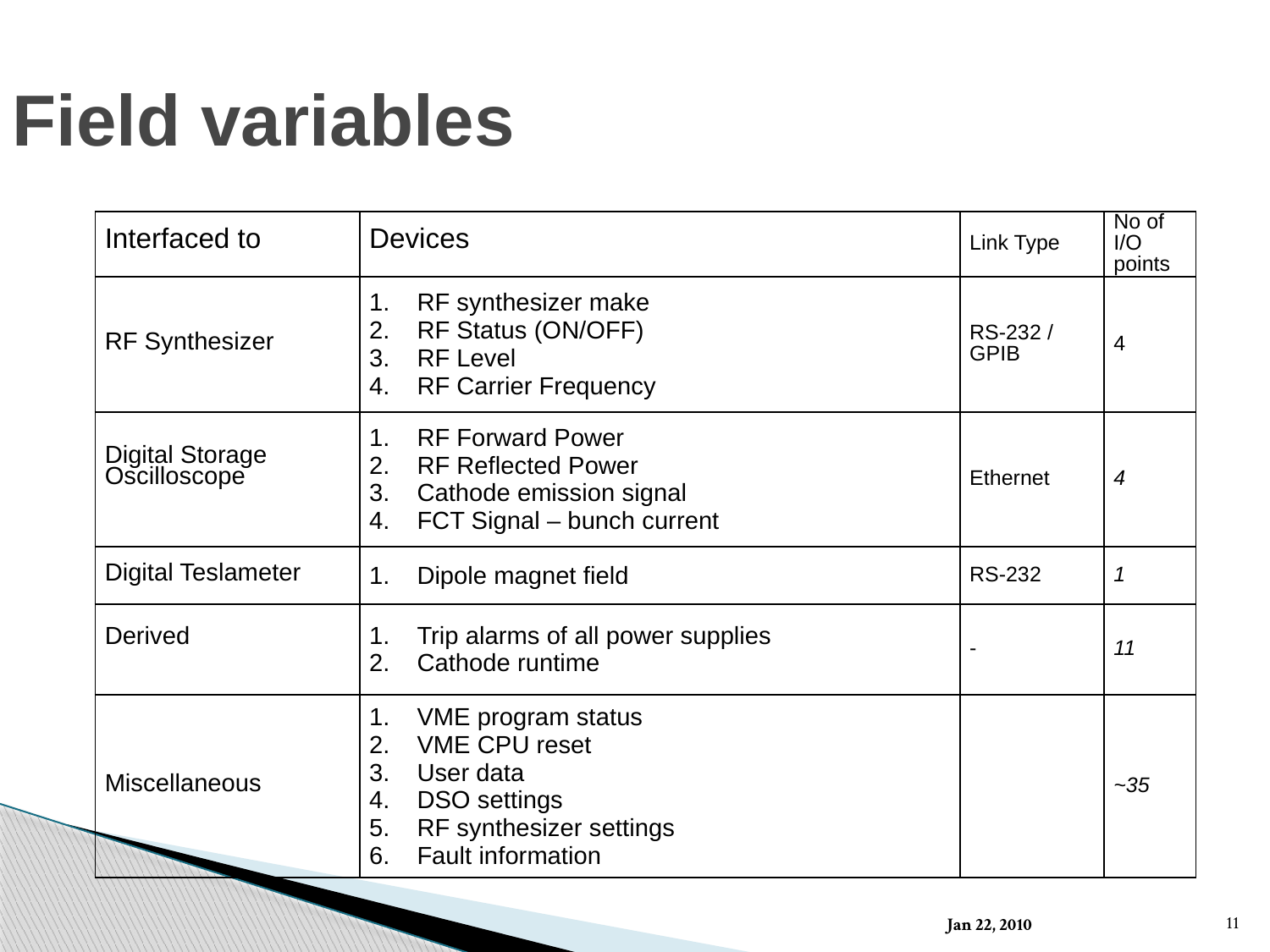

Field variables
| Interfaced to | Devices | Link Type | No of I/O points |
| --- | --- | --- | --- |
| RF Synthesizer | RF synthesizer make RF Status (ON/OFF) RF Level RF Carrier Frequency | RS-232 / GPIB | 4 |
| Digital Storage Oscilloscope | RF Forward Power RF Reflected Power Cathode emission signal FCT Signal – bunch current | Ethernet | 4 |
| Digital Teslameter | Dipole magnet field | RS-232 | 1 |
| Derived | Trip alarms of all power supplies Cathode runtime | - | 11 |
| Miscellaneous | VME program status VME CPU reset User data DSO settings RF synthesizer settings Fault information |  | ~35 |
Jan 22, 2010
11